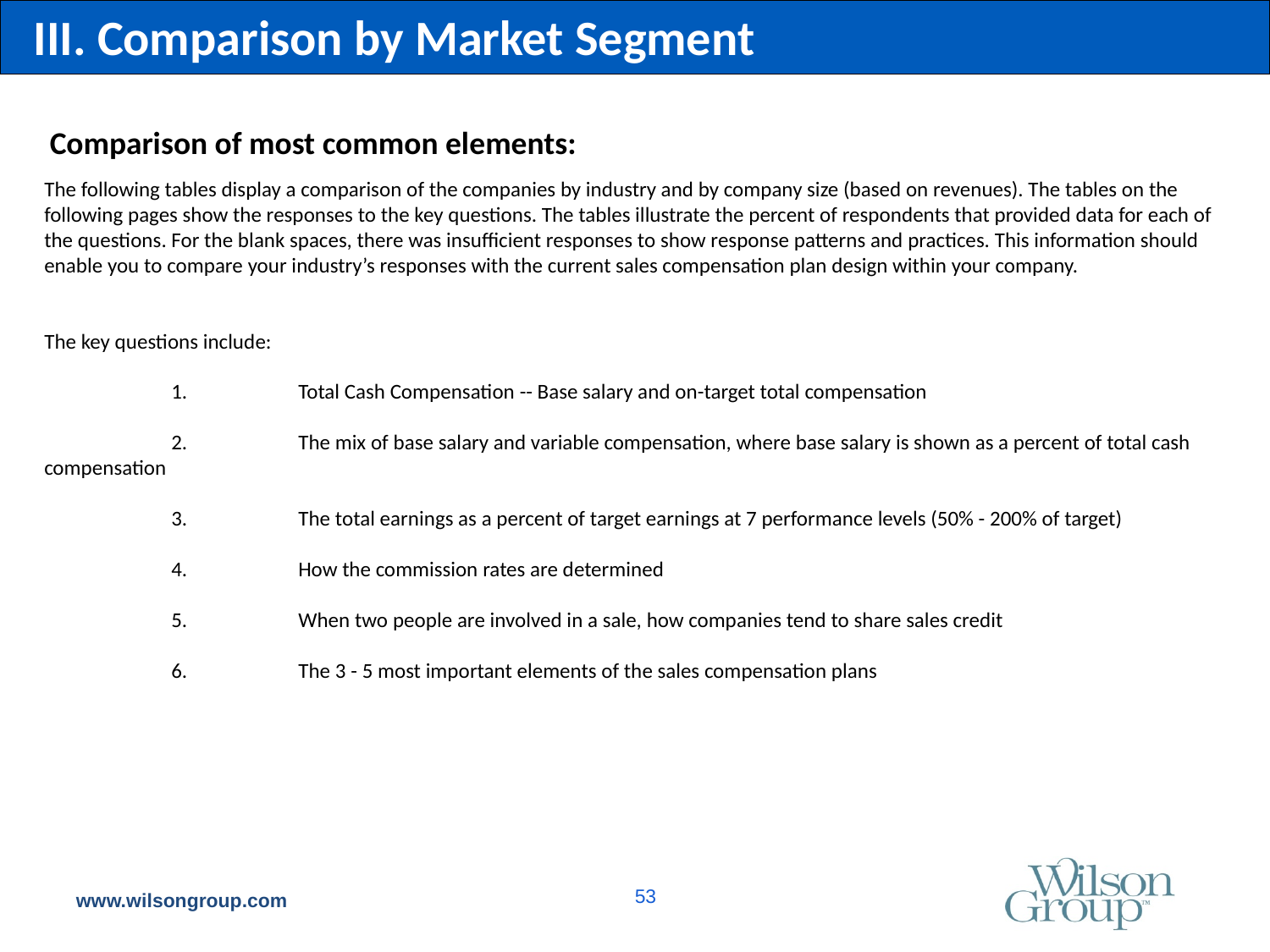

III. Comparison by Market Segment
Comparison of most common elements:
The following tables display a comparison of the companies by industry and by company size (based on revenues). The tables on the following pages show the responses to the key questions. The tables illustrate the percent of respondents that provided data for each of the questions. For the blank spaces, there was insufficient responses to show response patterns and practices. This information should enable you to compare your industry’s responses with the current sales compensation plan design within your company.

The key questions include:

	1.	Total Cash Compensation -- Base salary and on-target total compensation

	2.	The mix of base salary and variable compensation, where base salary is shown as a percent of total cash compensation

	3.	The total earnings as a percent of target earnings at 7 performance levels (50% - 200% of target)

	4.	How the commission rates are determined

	5.	When two people are involved in a sale, how companies tend to share sales credit

	6.	The 3 - 5 most important elements of the sales compensation plans